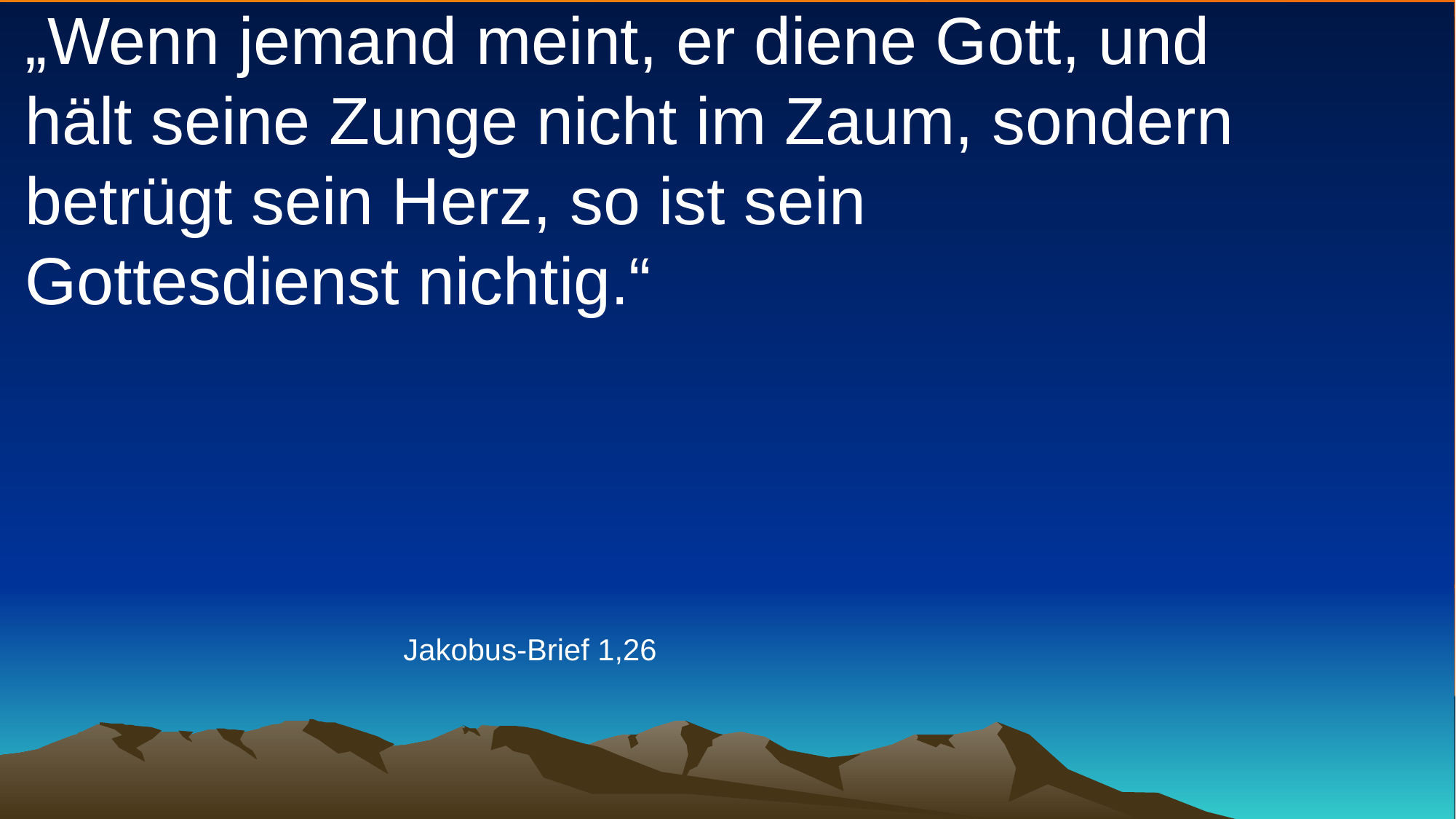

# „Wenn jemand meint, er diene Gott, und hält seine Zunge nicht im Zaum, sondern betrügt sein Herz, so ist sein Gottesdienst nichtig.“
Jakobus-Brief 1,26